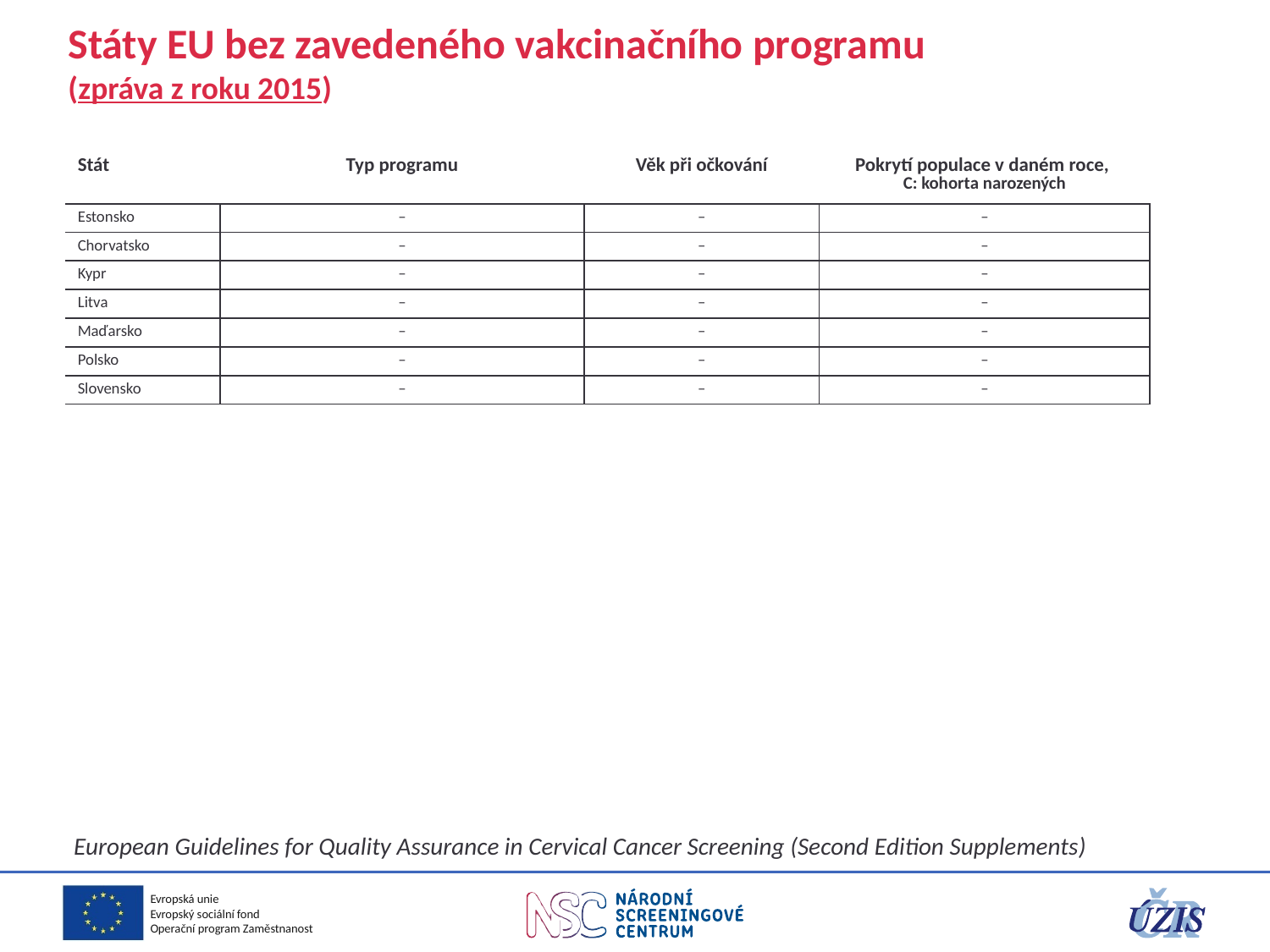

# Státy EU bez zavedeného vakcinačního programu (zpráva z roku 2015)
| Stát | Typ programu | Věk při očkování | Pokrytí populace v daném roce, C: kohorta narozených |
| --- | --- | --- | --- |
| Estonsko | – | – | – |
| Chorvatsko | – | – | – |
| Kypr | – | – | – |
| Litva | – | – | – |
| Maďarsko | – | – | – |
| Polsko | – | – | – |
| Slovensko | – | – | – |
European Guidelines for Quality Assurance in Cervical Cancer Screening (Second Edition Supplements)